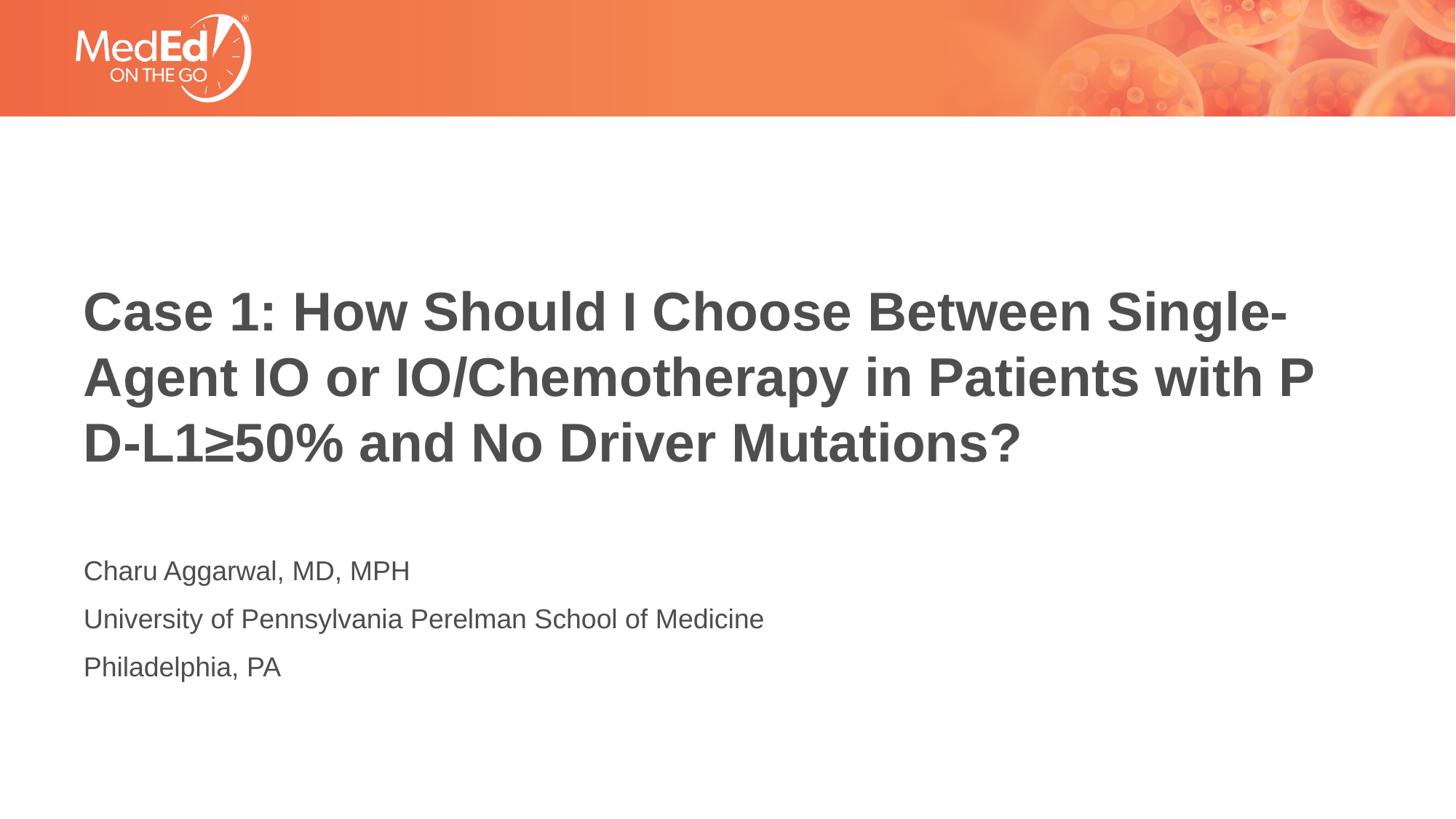

# Case 1: How Should I Choose Between Single-Agent IO or IO/Chemotherapy in Patients with PD-L1≥50% and No Driver Mutations?
Charu Aggarwal, MD, MPH
University of Pennsylvania Perelman School of Medicine
Philadelphia, PA